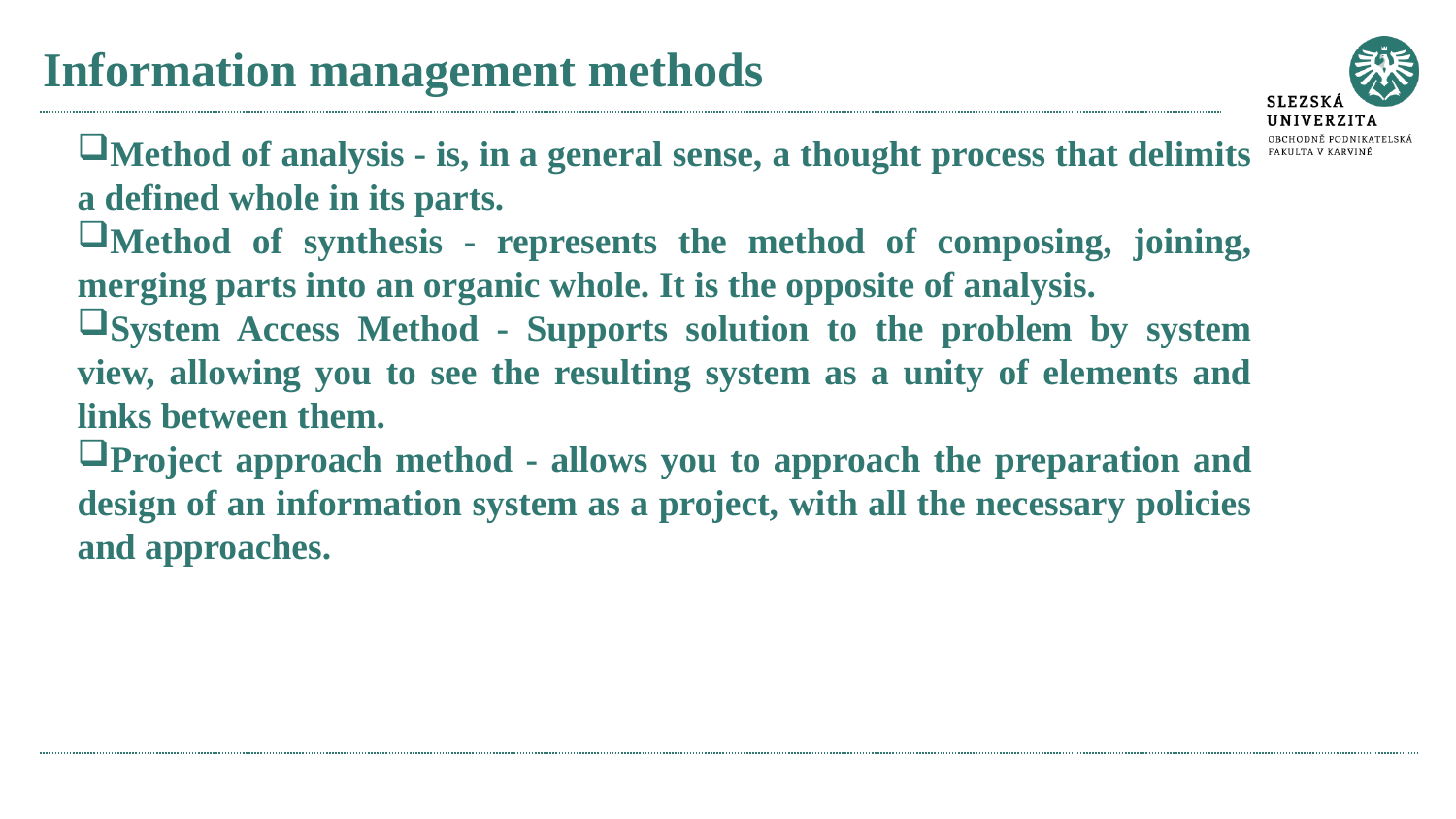

# Information management methods
Method of analysis - is, in a general sense, a thought process that delimits a defined whole in its parts.
Method of synthesis - represents the method of composing, joining, merging parts into an organic whole. It is the opposite of analysis.
System Access Method - Supports solution to the problem by system view, allowing you to see the resulting system as a unity of elements and links between them.
Project approach method - allows you to approach the preparation and design of an information system as a project, with all the necessary policies and approaches.